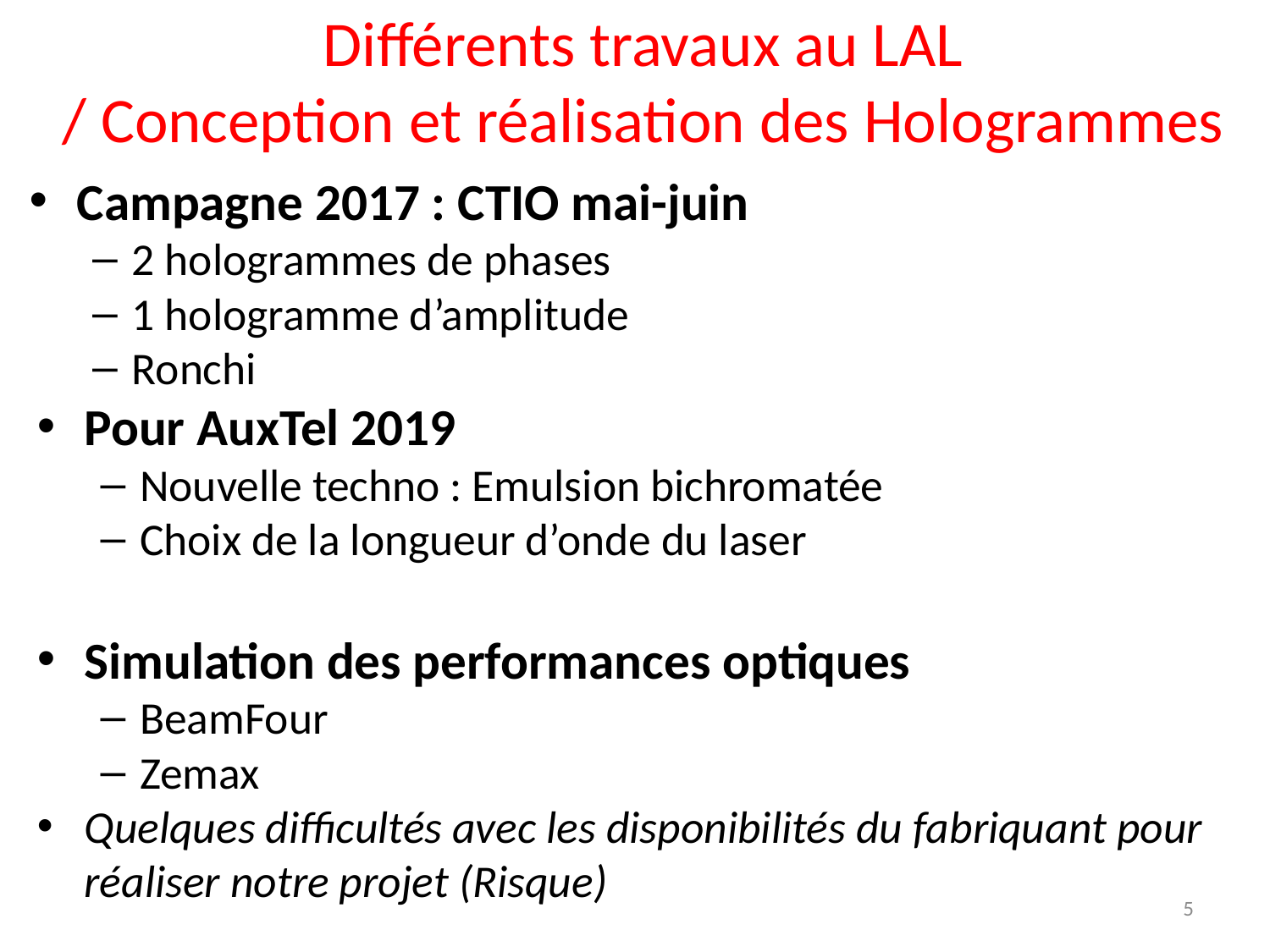

# Différents travaux au LAL / Conception et réalisation des Hologrammes
Campagne 2017 : CTIO mai-juin
2 hologrammes de phases
1 hologramme d’amplitude
Ronchi
Pour AuxTel 2019
Nouvelle techno : Emulsion bichromatée
Choix de la longueur d’onde du laser

Simulation des performances optiques
BeamFour
Zemax
Quelques difficultés avec les disponibilités du fabriquant pour réaliser notre projet (Risque)
5